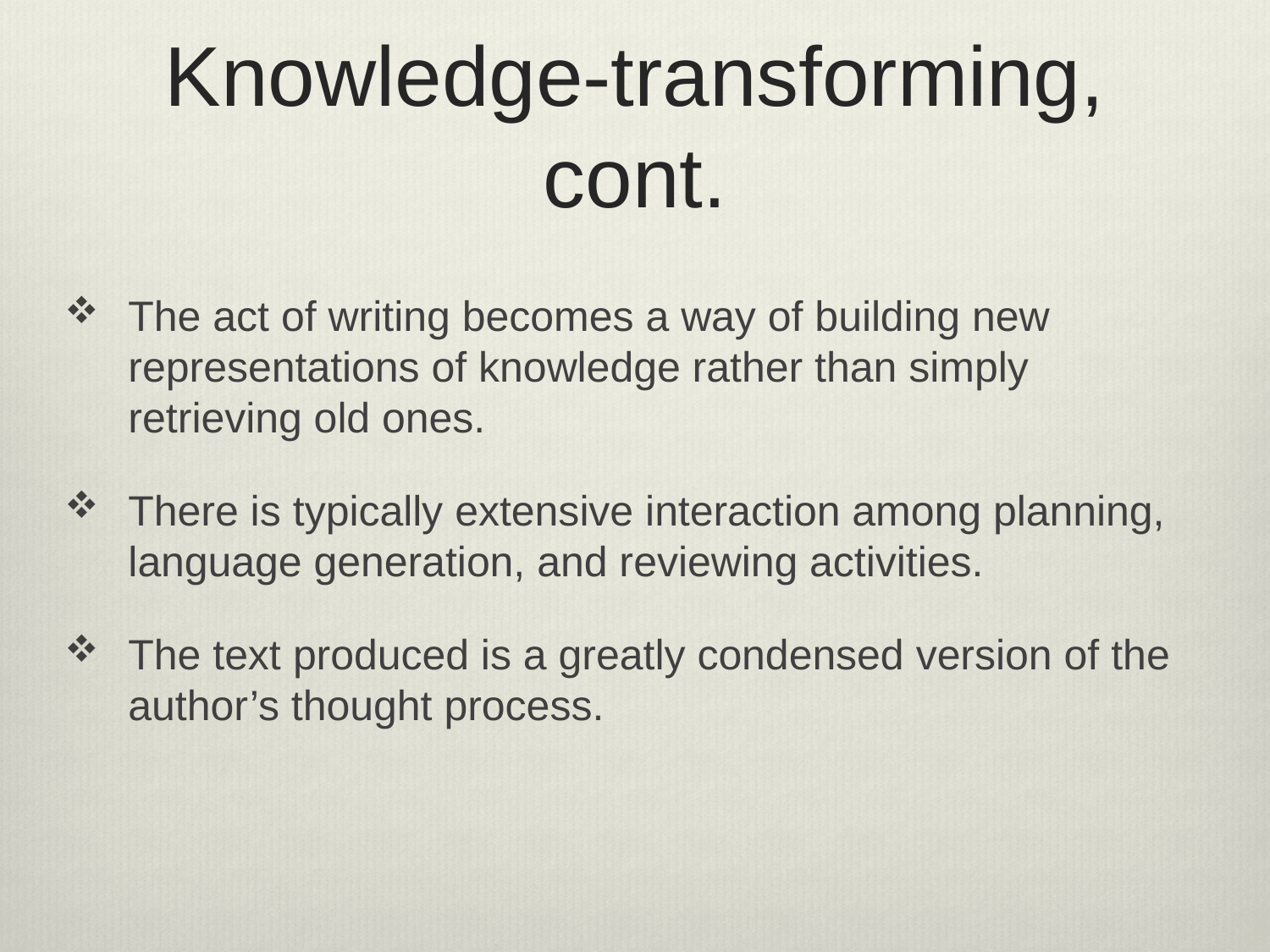

# Knowledge-transforming, cont.
The act of writing becomes a way of building new representations of knowledge rather than simply retrieving old ones.
There is typically extensive interaction among planning, language generation, and reviewing activities.
The text produced is a greatly condensed version of the author’s thought process.